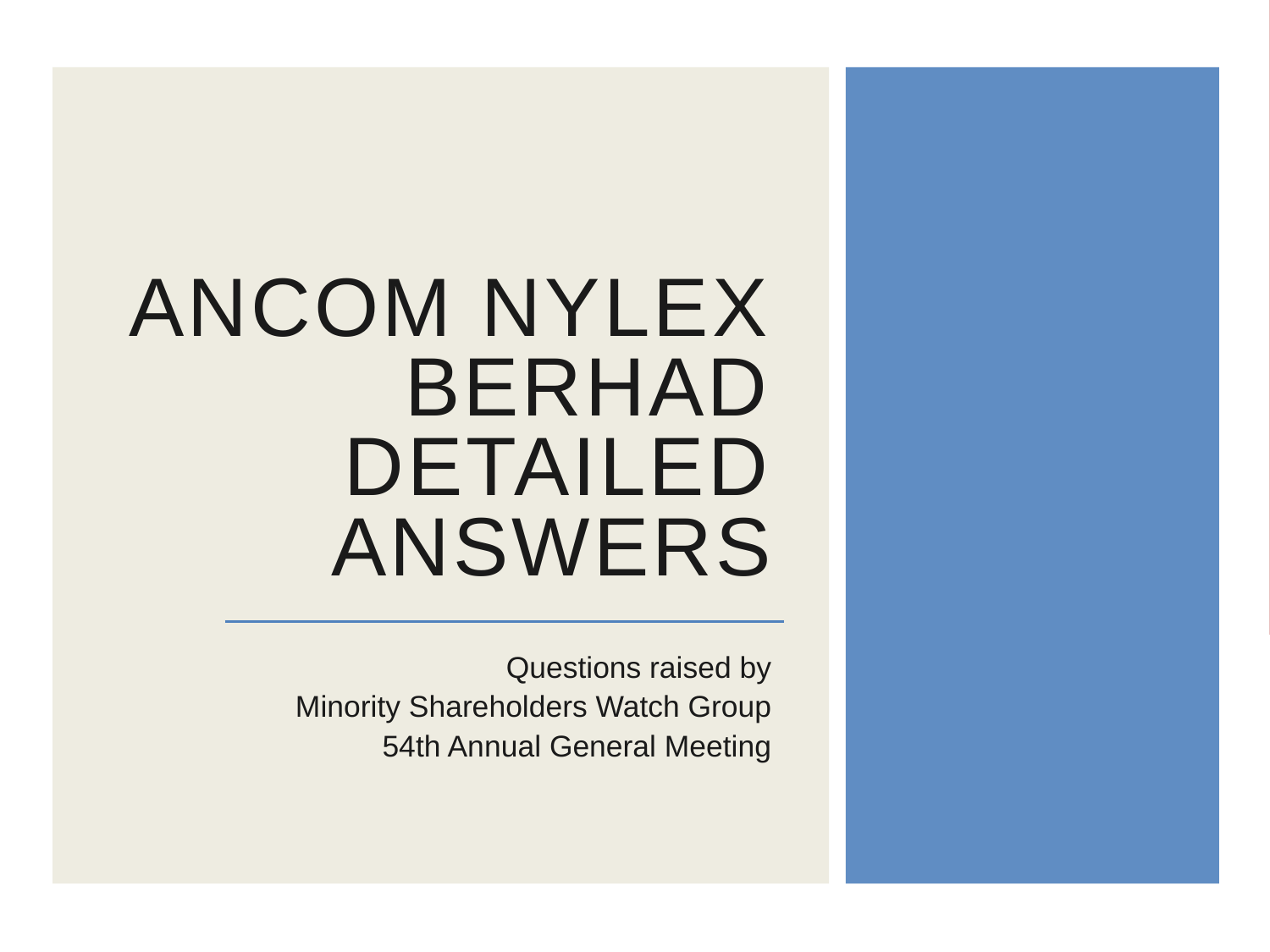

# ANCOM NYLEX BERHAD Detailed answers
Questions raised by
Minority Shareholders Watch Group
54th Annual General Meeting